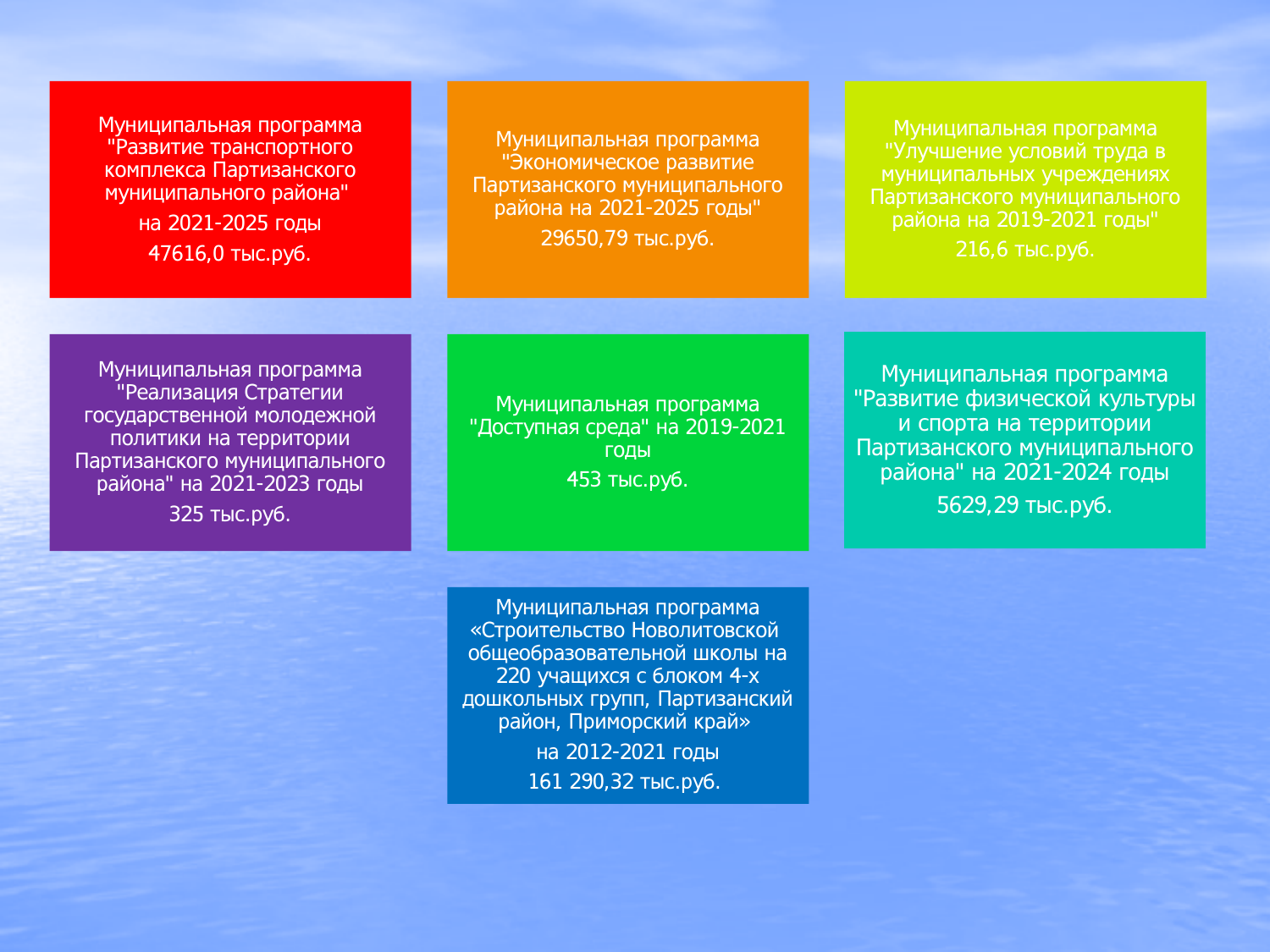

#
Муниципальная программа "Развитие транспортного комплекса Партизанского муниципального района"
на 2021-2025 годы
47616,0 тыс.руб.
Муниципальная программа "Экономическое развитие Партизанского муниципального района на 2021-2025 годы"
29650,79 тыс.руб.
Муниципальная программа "Улучшение условий труда в муниципальных учреждениях Партизанского муниципального района на 2019-2021 годы"
216,6 тыс.руб.
Муниципальная программа "Реализация Стратегии государственной молодежной политики на территории Партизанского муниципального района" на 2021-2023 годы
325 тыс.руб.
Муниципальная программа "Доступная среда" на 2019-2021 годы
453 тыс.руб.
Муниципальная программа "Развитие физической культуры и спорта на территории Партизанского муниципального района" на 2021-2024 годы
5629,29 тыс.руб.
Муниципальная программа «Строительство Новолитовской  общеобразовательной школы на 220 учащихся с блоком 4-х дошкольных групп, Партизанский район, Приморский край»
на 2012-2021 годы
161 290,32 тыс.руб.